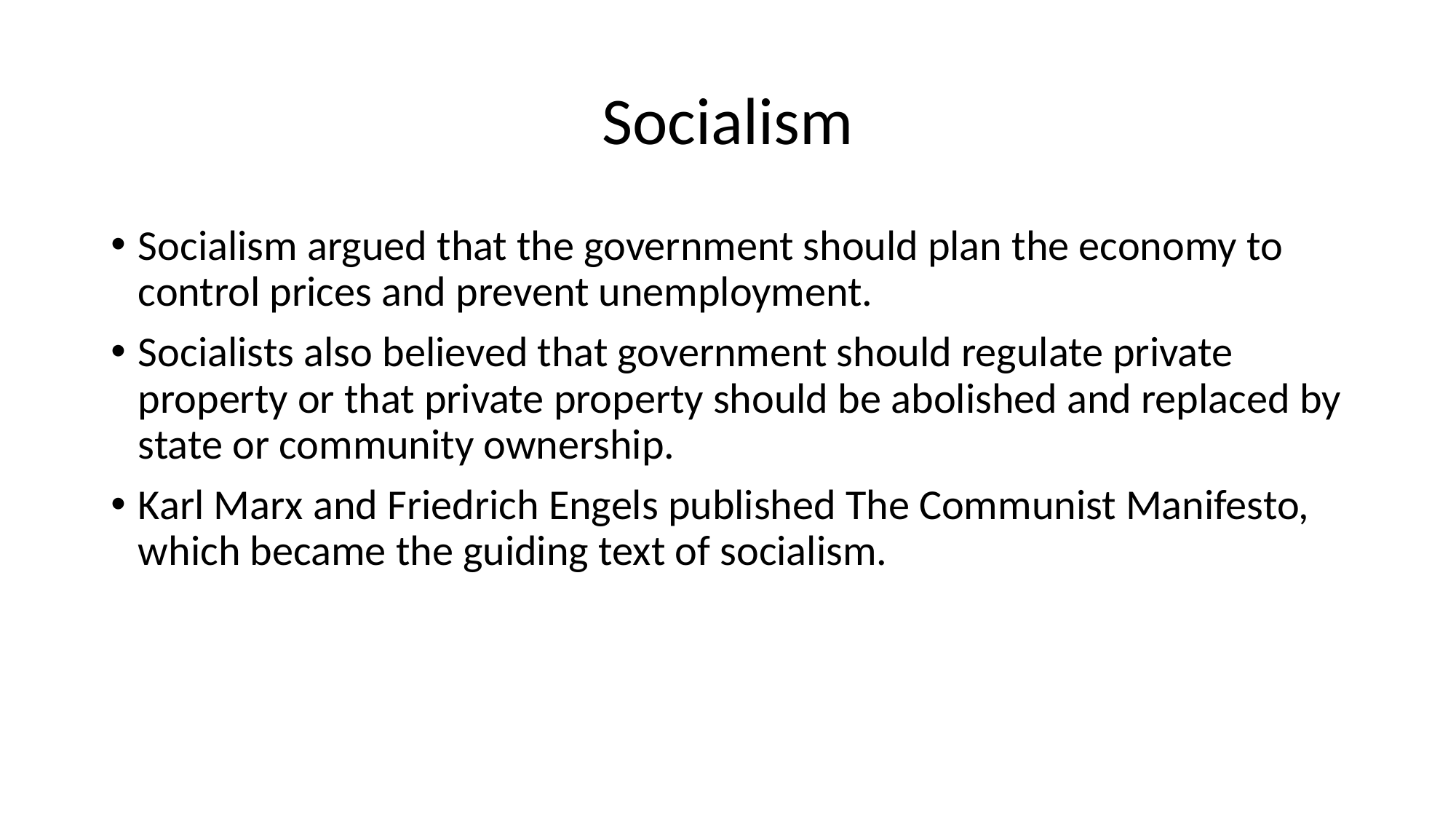

# Socialism
Socialism argued that the government should plan the economy to control prices and prevent unemployment.
Socialists also believed that government should regulate private property or that private property should be abolished and replaced by state or community ownership.
Karl Marx and Friedrich Engels published The Communist Manifesto, which became the guiding text of socialism.